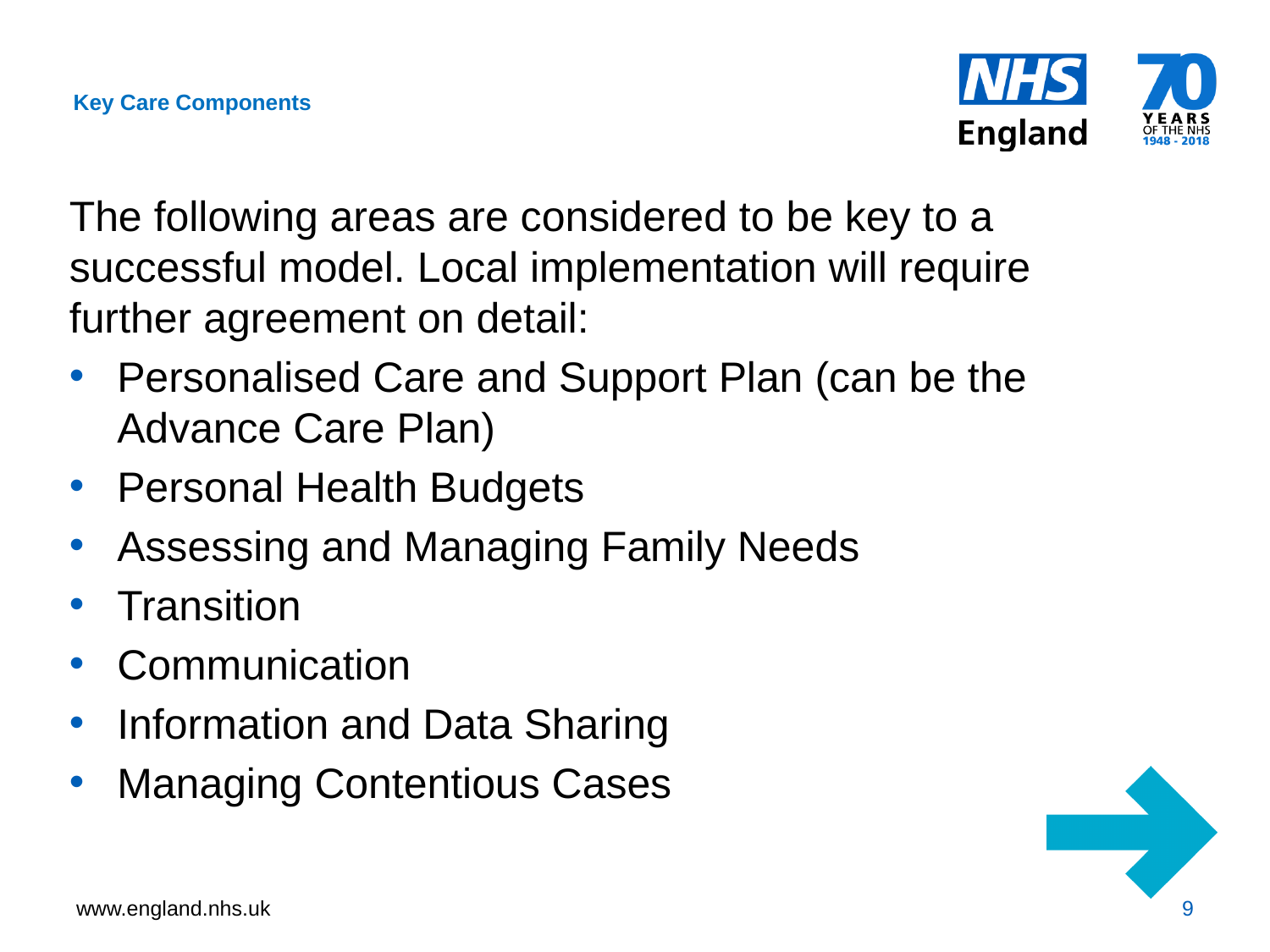

# Key Care Components
The following areas are considered to be key to a successful model. Local implementation will require further agreement on detail:
Personalised Care and Support Plan (can be the Advance Care Plan)
Personal Health Budgets
Assessing and Managing Family Needs
Transition
Communication
Information and Data Sharing
Managing Contentious Cases
9